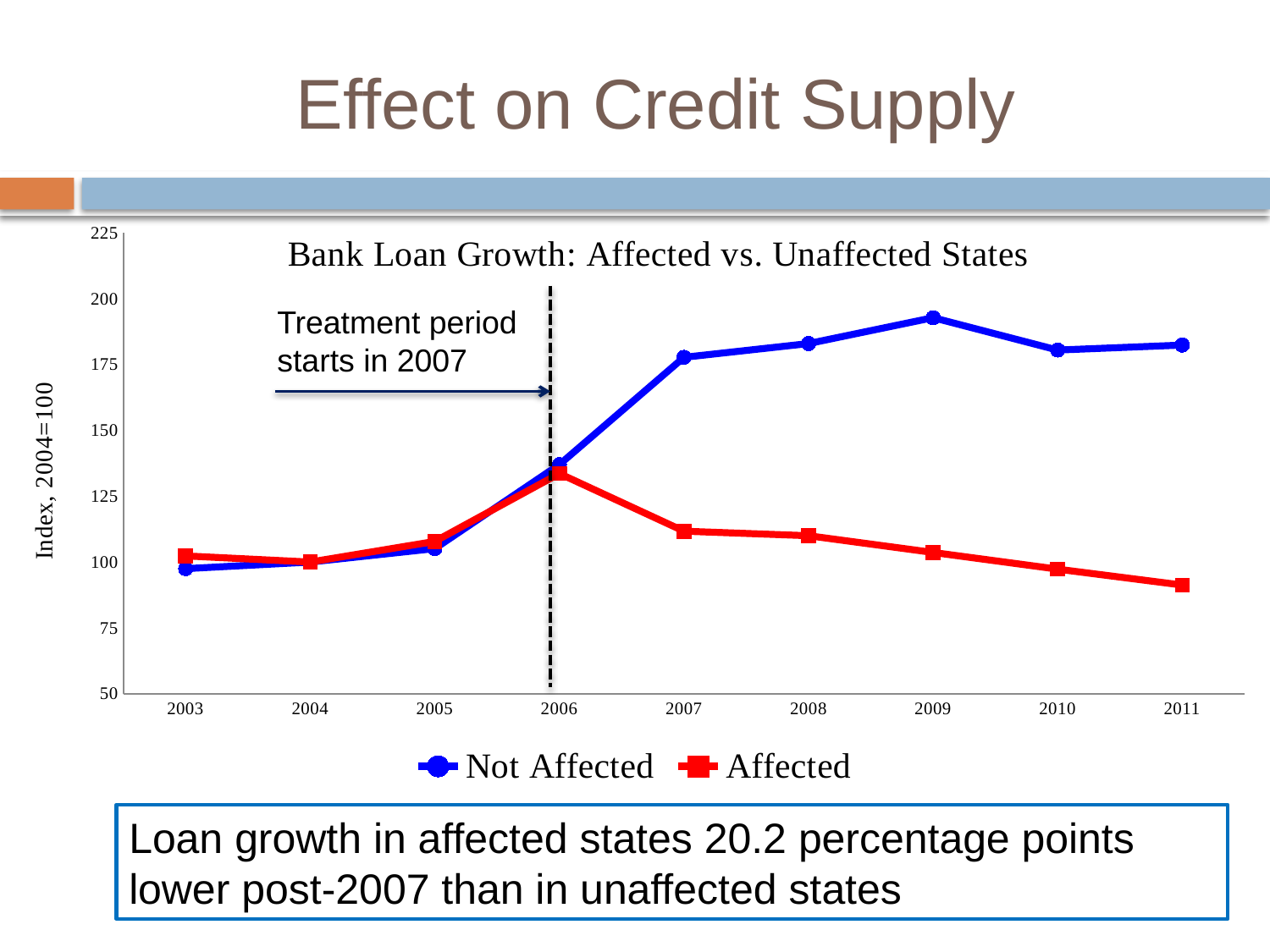

# Effect on Credit Supply

### Chart

| Category |  |  |
|---|---|---|
| 2003 | 97.50405847283655 | 102.3450268970875 |
| 2004 | 100.0 | 100.0 |
| 2005 | 105.1075945852707 | 107.8419496130722 |
| 2006 | 137.0689628858161 | 133.6467318025273 |
| 2007 | 177.7919495445936 | 111.7356332683251 |
| 2008 | 183.013140263652 | 110.0053319400537 |
| 2009 | 192.8552164189277 | 103.6519910485661 |
| 2010 | 180.561683828497 | 97.30836457532935 |
| 2011 | 182.4473512888968 | 91.2686249946654 |
Treatment period
starts in 2007
Loan growth in affected states 20.2 percentage points lower post-2007 than in unaffected states